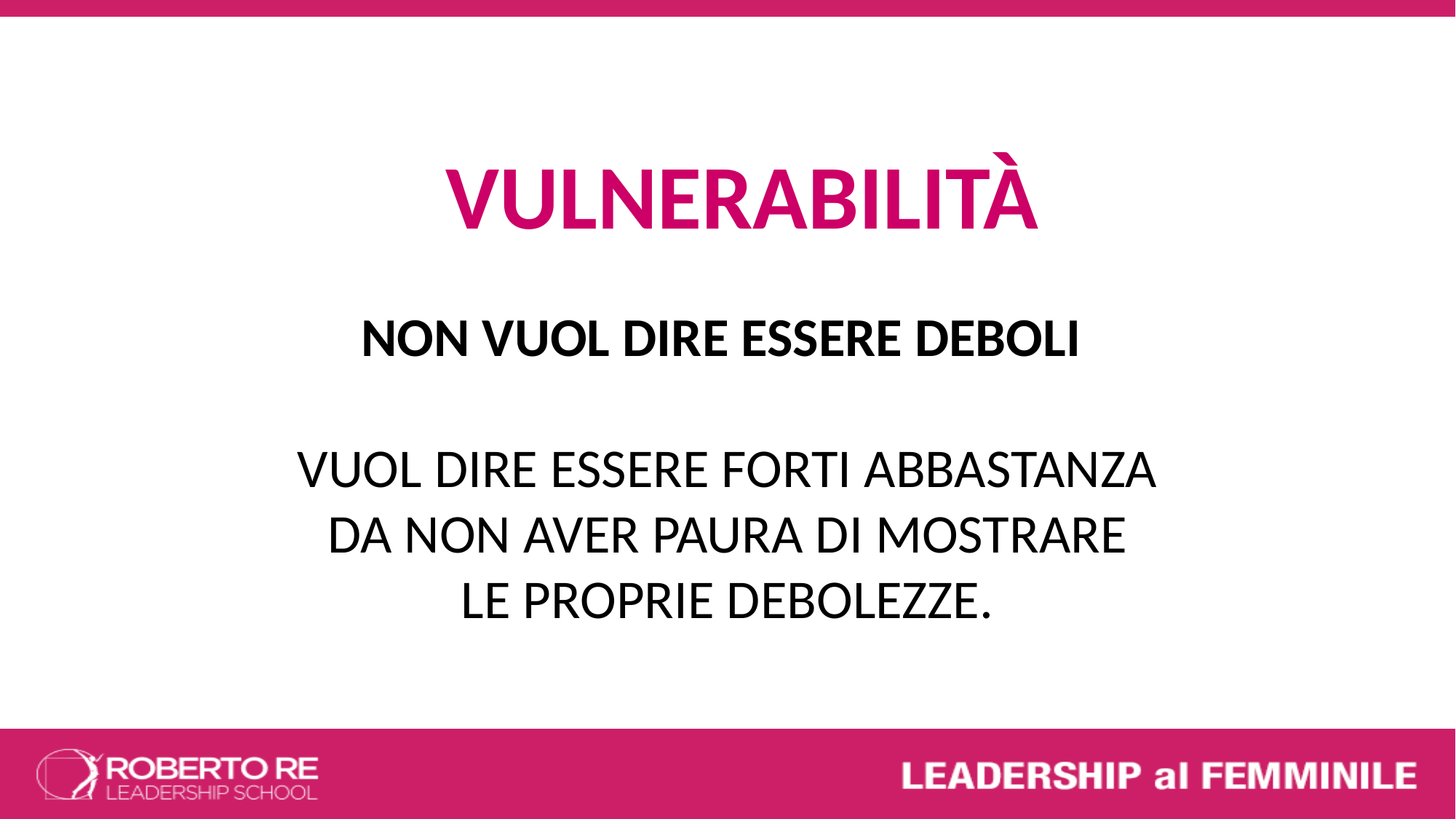

VULNERABILITÀ
NON VUOL DIRE ESSERE DEBOLI

VUOL DIRE ESSERE FORTI ABBASTANZA
DA NON AVER PAURA DI MOSTRARE
LE PROPRIE DEBOLEZZE.